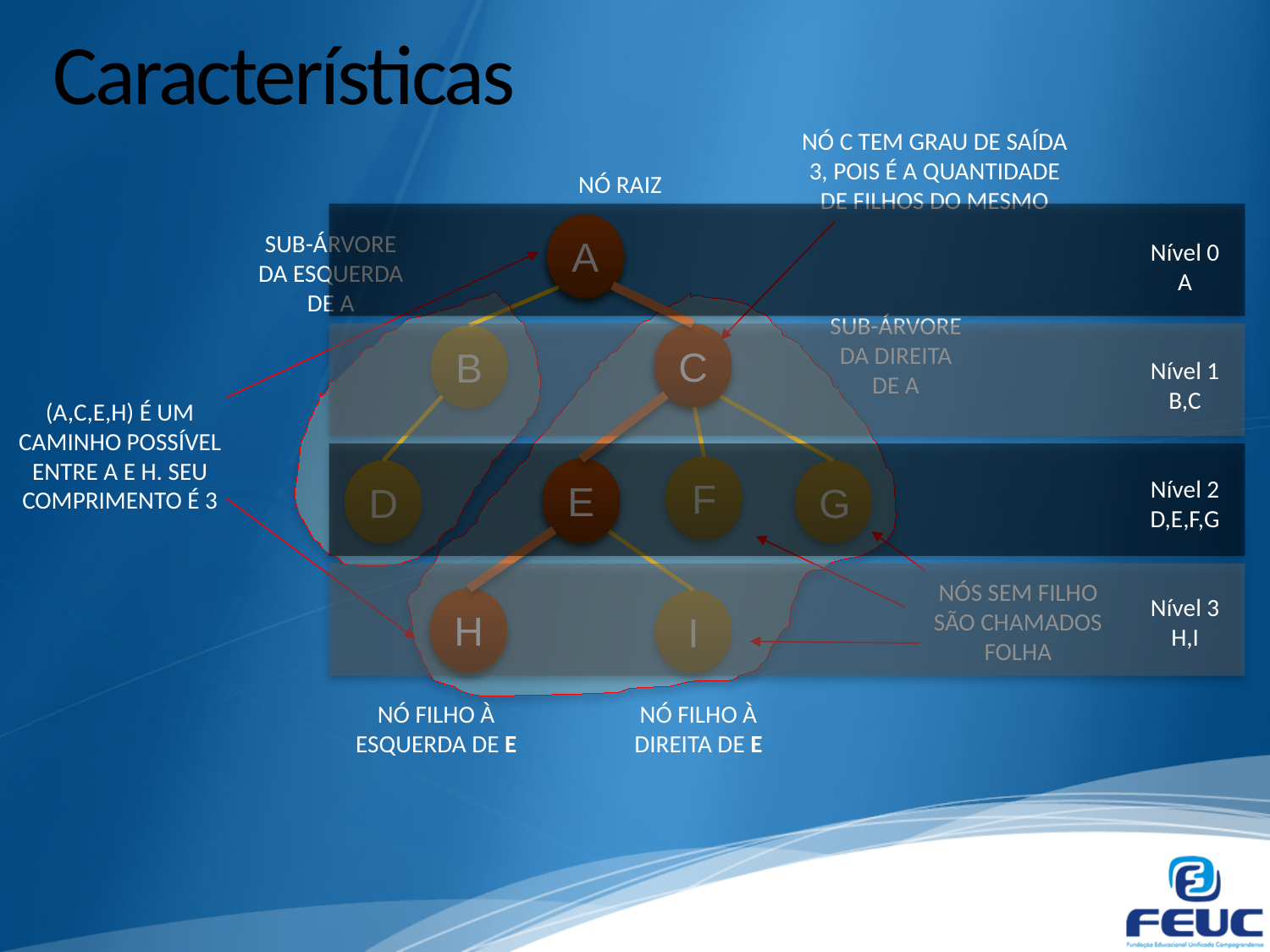

# Características
NÓ C TEM GRAU DE SAÍDA 3, POIS É A QUANTIDADE DE FILHOS DO MESMO
NÓ RAIZ

Nível 0
A

Nível 1
B,C

Nível 2
D,E,F,G

Nível 3
H,I

A
C
E
H
(A,C,E,H) É UM CAMINHO POSSÍVEL ENTRE A E H. SEU COMPRIMENTO É 3
A
B
C
F
D
E
G
H
I
SUB-ÁRVORE DA ESQUERDA DE A

SUB-ÁRVORE DA DIREITA DE A
NÓS SEM FILHO SÃO CHAMADOS FOLHA
NÓ FILHO À DIREITA DE E
NÓ FILHO À ESQUERDA DE E